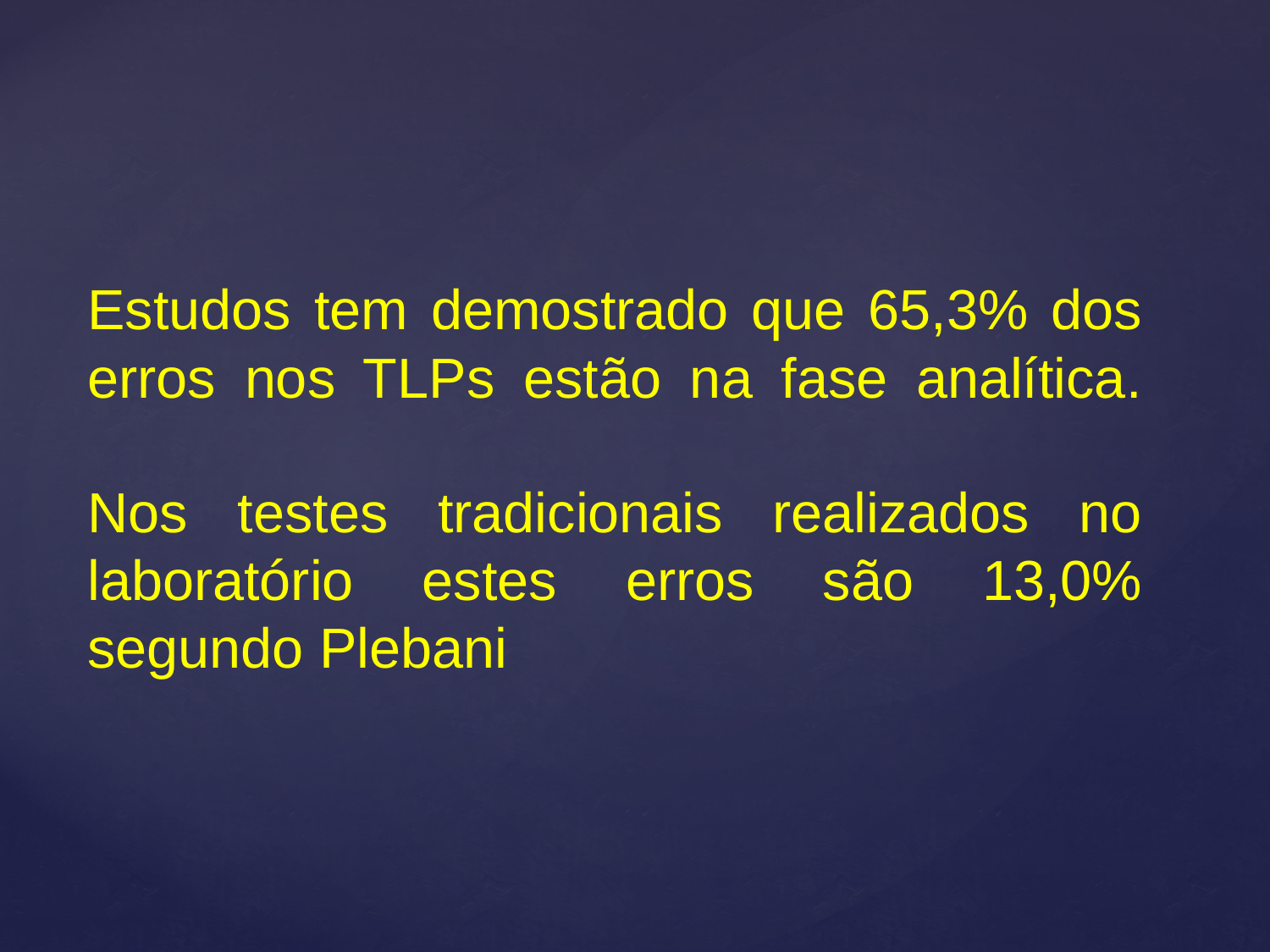

# Estudos tem demostrado que 65,3% dos erros nos TLPs estão na fase analítica. Nos testes tradicionais realizados no laboratório estes erros são 13,0% segundo Plebani